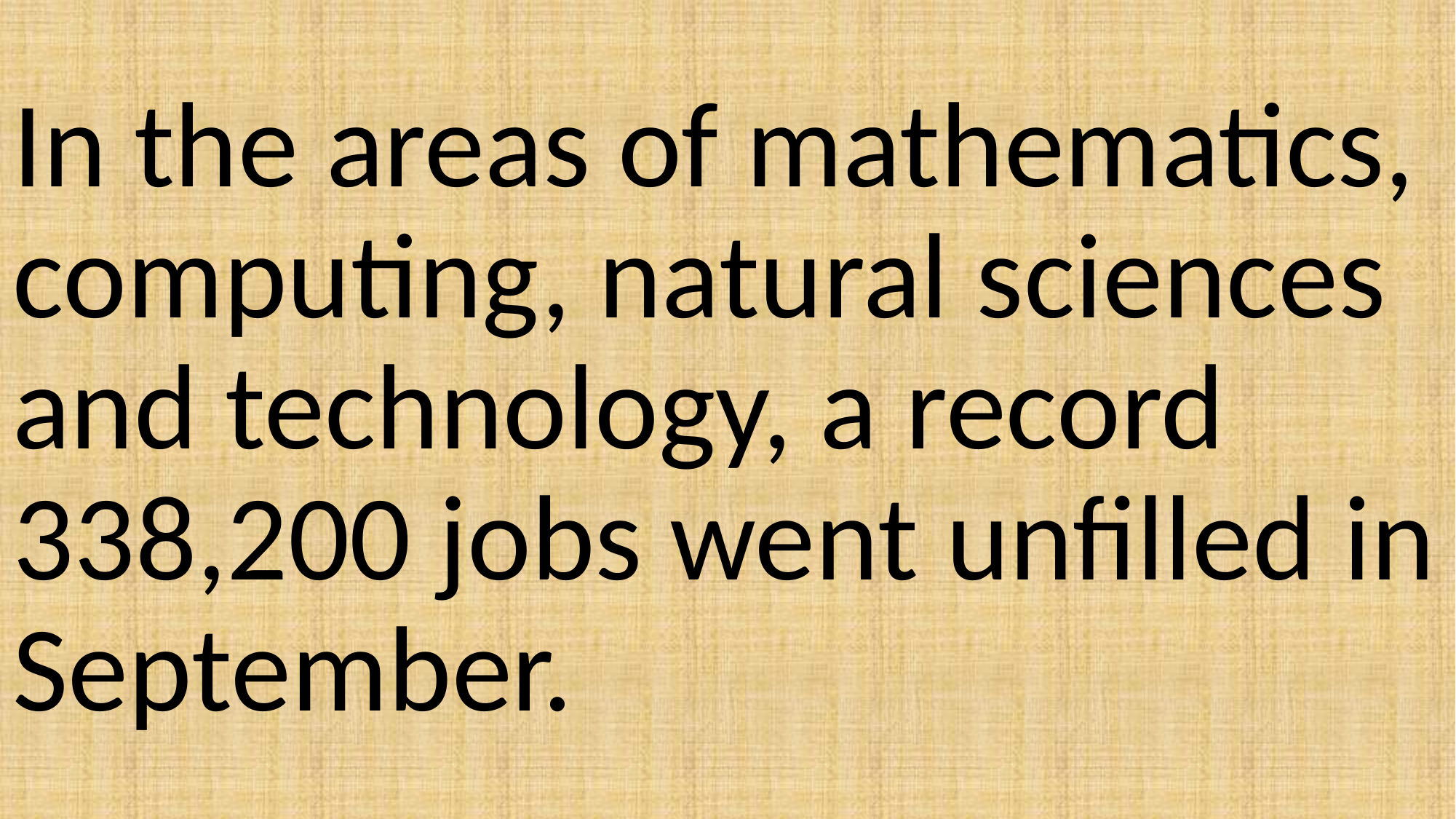

# In the areas of mathematics, computing, natural sciences and technology, a record 338,200 jobs went unfilled in September.